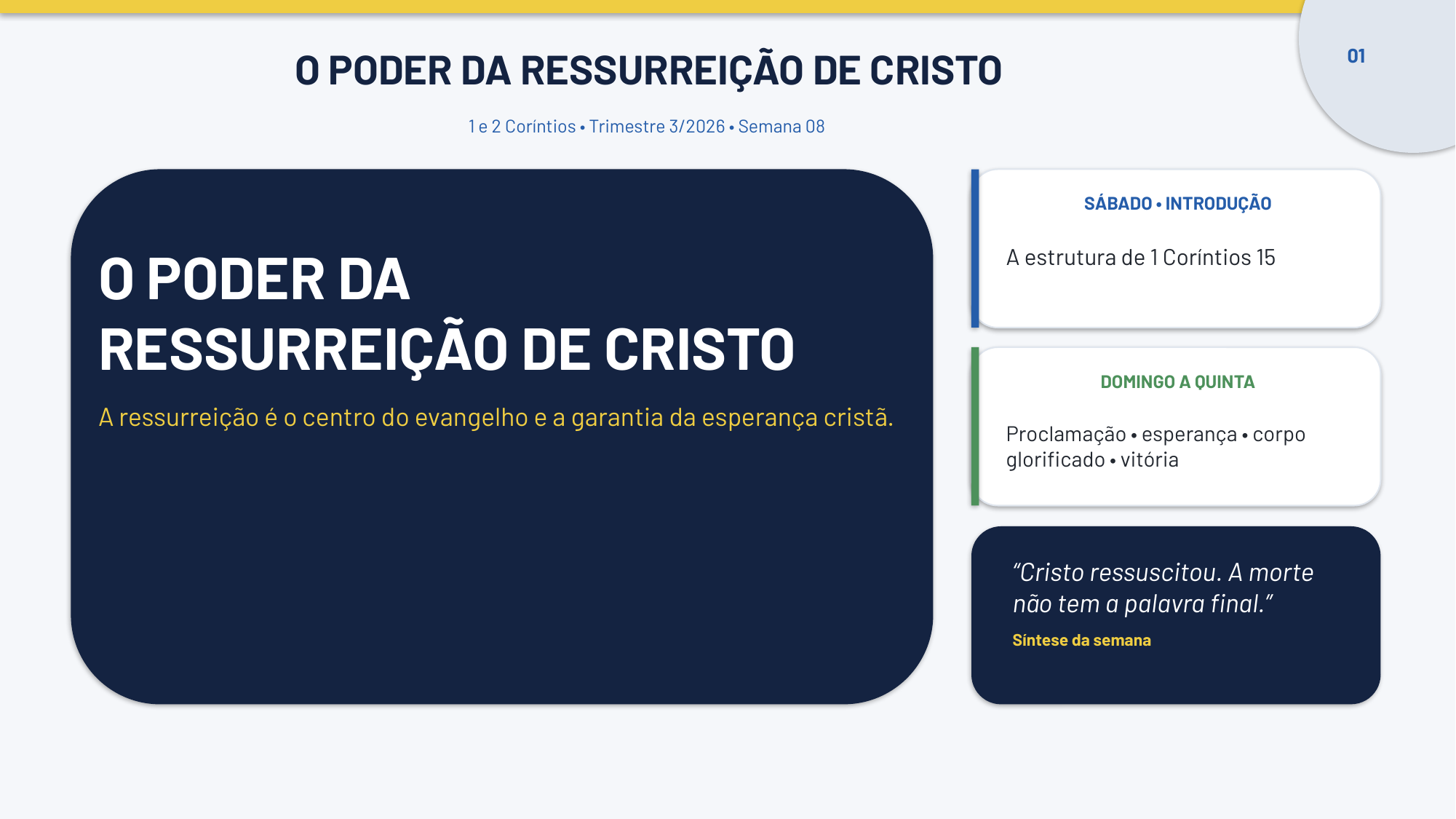

O PODER DA RESSURREIÇÃO DE CRISTO
01
1 e 2 Coríntios • Trimestre 3/2026 • Semana 08

SÁBADO • INTRODUÇÃO
O PODER DA
RESSURREIÇÃO DE CRISTO
A ressurreição é o centro do evangelho e a garantia da esperança cristã.
A estrutura de 1 Coríntios 15

DOMINGO A QUINTA
Proclamação • esperança • corpo glorificado • vitória

“Cristo ressuscitou. A morte não tem a palavra final.”
Síntese da semana